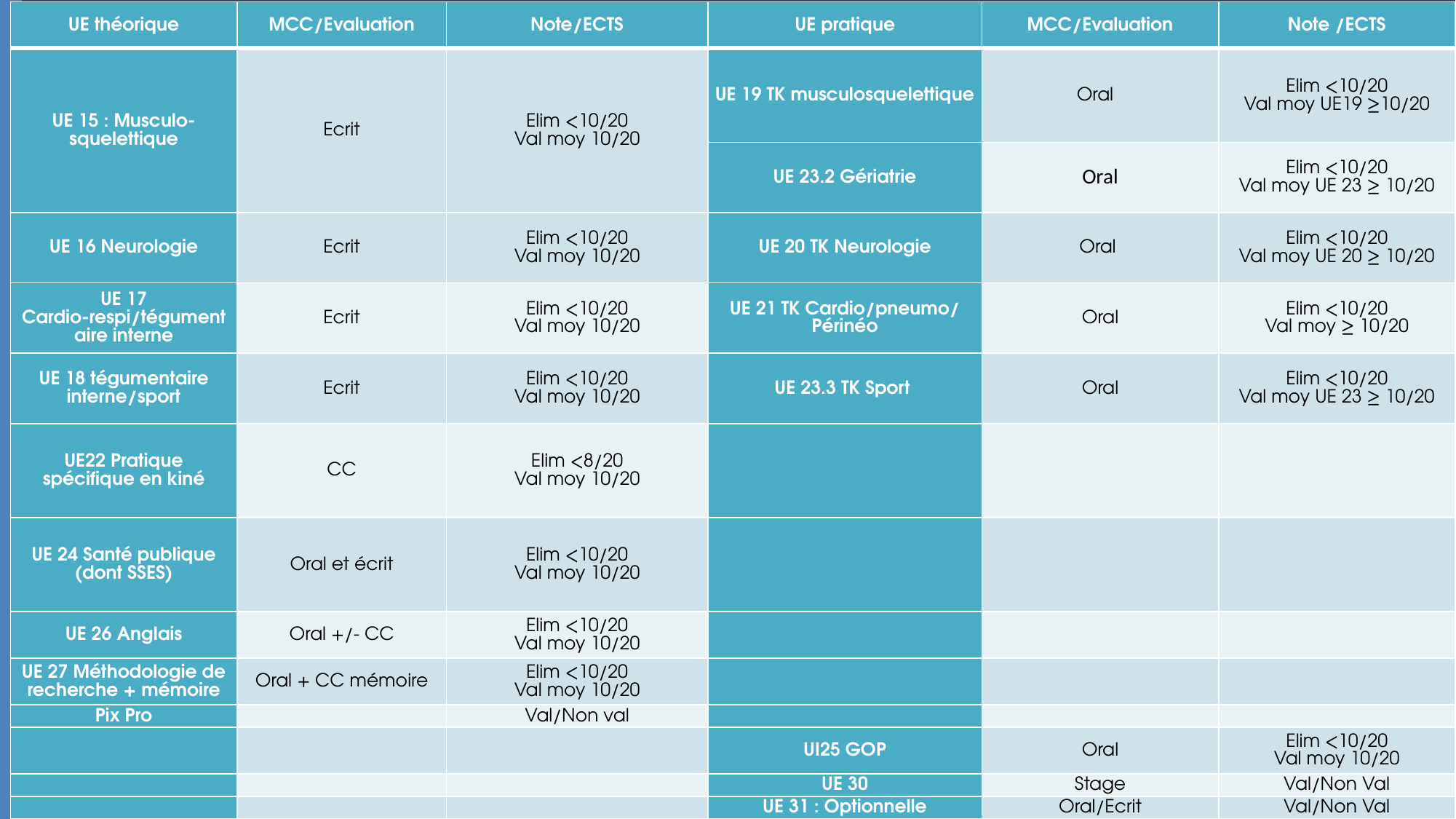

| UE théorique | MCC/Evaluation | Note/ECTS | UE pratique | MCC/Evaluation | Note /ECTS |
| --- | --- | --- | --- | --- | --- |
| UE 15 : Musculo- squelettique | Ecrit | Elim <10/20 Val moy 10/20 | UE 19 TK musculosquelettique | Oral | Elim <10/20 Val moy UE19 ≥10/20 |
|  |  |  | UE 23.2 Gériatrie | Oral | Elim <10/20 Val moy UE 23 ≥ 10/20 |
| UE 16 Neurologie | Ecrit | Elim <10/20 Val moy 10/20 | UE 20 TK Neurologie | Oral | Elim <10/20 Val moy UE 20 ≥ 10/20 |
| UE 17 Cardio-respi/tégumentaire interne | Ecrit | Elim <10/20 Val moy 10/20 | UE 21 TK Cardio/pneumo/ Périnéo | Oral | Elim <10/20 Val moy ≥ 10/20 |
| UE 18 tégumentaire interne/sport | Ecrit | Elim <10/20 Val moy 10/20 | UE 23.3 TK Sport | Oral | Elim <10/20 Val moy UE 23 ≥ 10/20 |
| UE22 Pratique spécifique en kiné | CC | Elim <8/20 Val moy 10/20 |  |  |  |
| UE 24 Santé publique (dont SSES) | Oral et écrit | Elim <10/20 Val moy 10/20 |  |  |  |
| UE 26 Anglais | Oral +/- CC | Elim <10/20 Val moy 10/20 |  |  |  |
| UE 27 Méthodologie de recherche + mémoire | Oral + CC mémoire | Elim <10/20 Val moy 10/20 |  |  |  |
| Pix Pro |  | Val/Non val |  |  |  |
|  |  |  | UI25 GOP | Oral | Elim <10/20 Val moy 10/20 |
|  |  |  | UE 30 | Stage | Val/Non Val |
|  |  |  | UE 31 : Optionnelle | Oral/Ecrit | Val/Non Val |